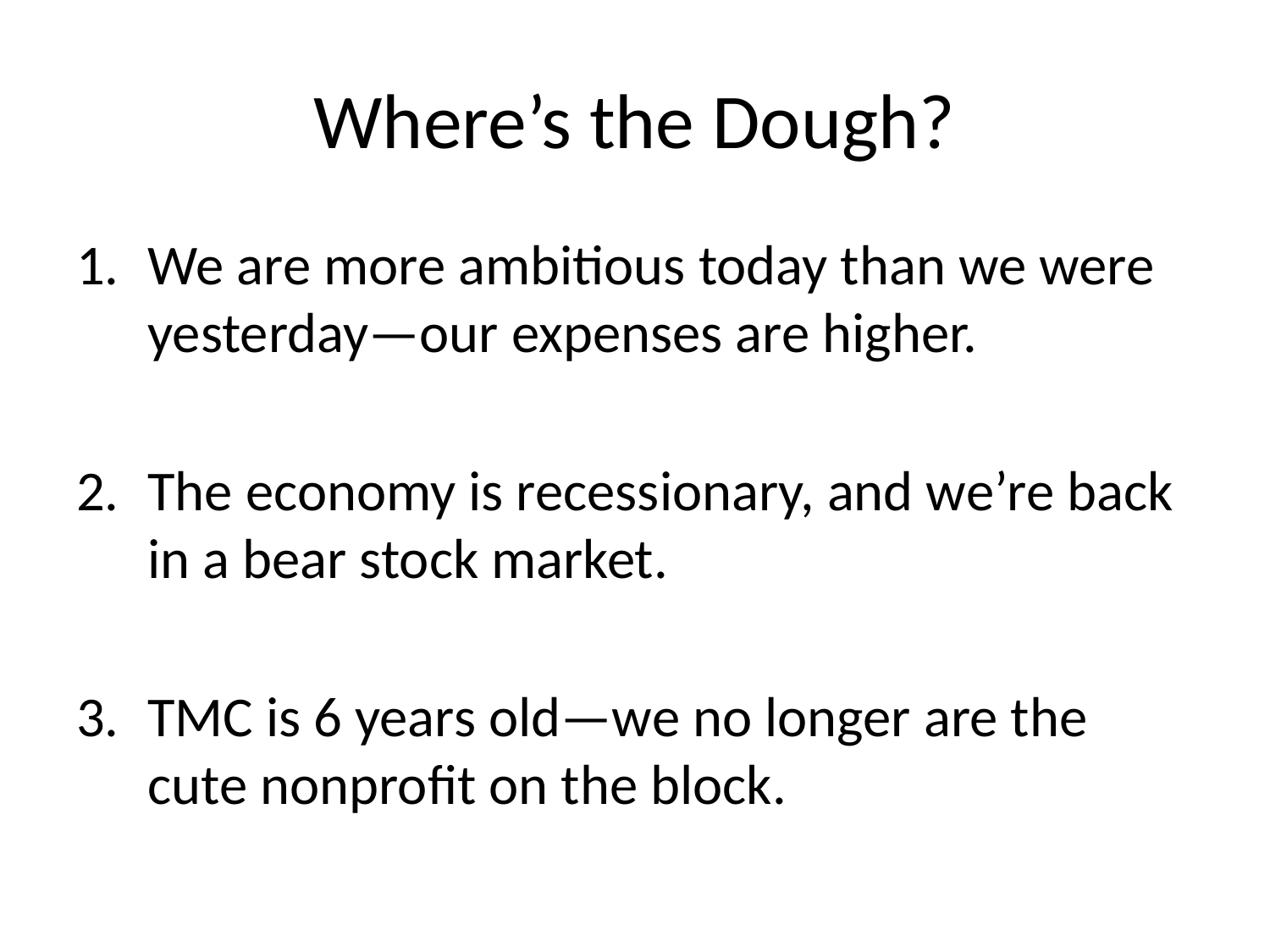

# Where’s the Dough?
We are more ambitious today than we were yesterday—our expenses are higher.

The economy is recessionary, and we’re back in a bear stock market.

TMC is 6 years old—we no longer are the cute nonprofit on the block.